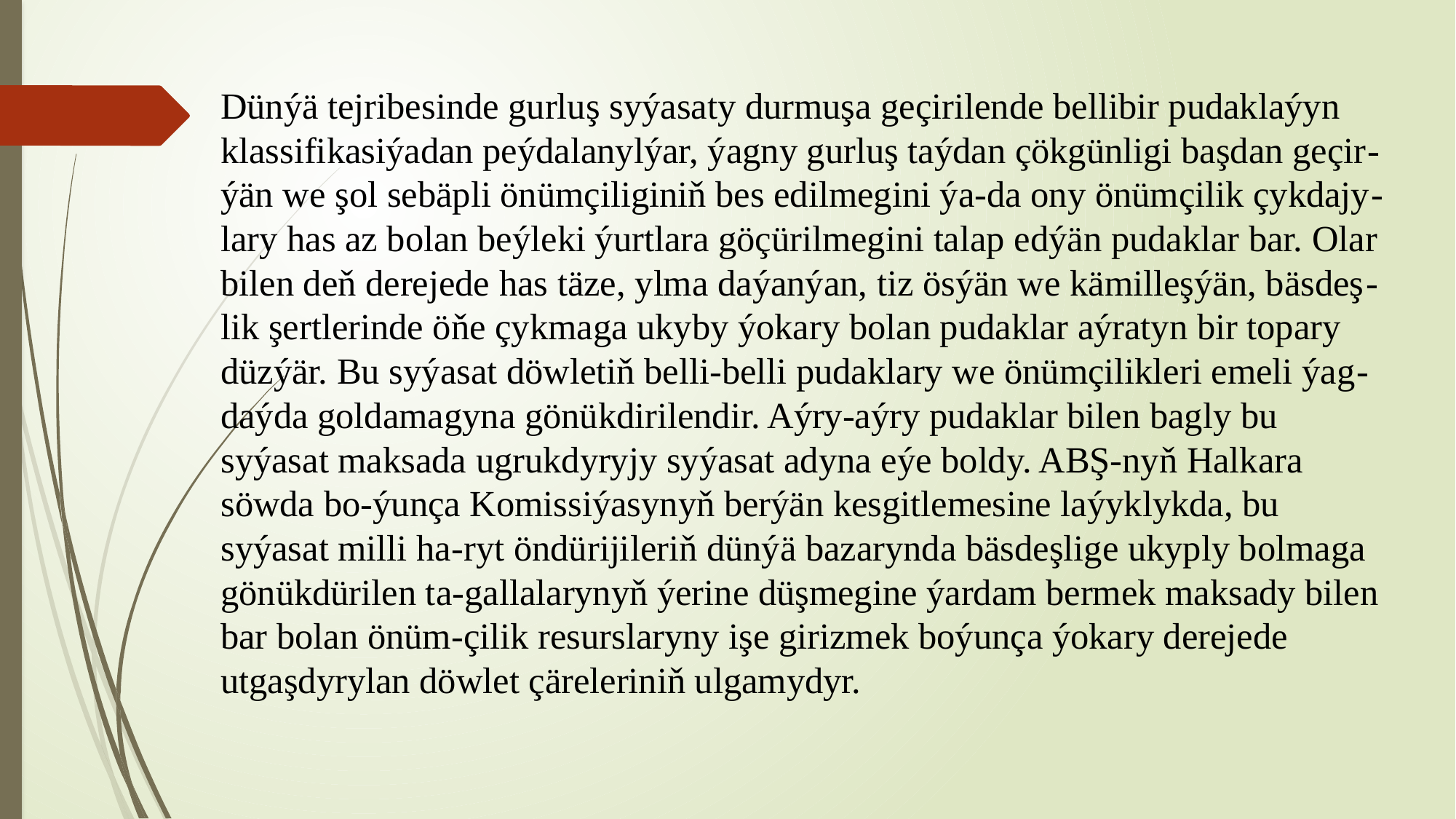

# Dünýä tejribesinde gurluş syýasaty durmuşa geçirilende bellibir pudaklaýyn klassifikasiýadan peýdalanylýar, ýagny gurluş taýdan çökgünligi başdan geçir-ýän we şol sebäpli önümçiliginiň bes edilmegini ýa-da ony önümçilik çykdajy-lary has az bolan beýleki ýurtlara göçürilmegini talap edýän pudaklar bar. Olar bilen deň derejede has täze, ylma daýanýan, tiz ösýän we kämilleşýän, bäsdeş-lik şertlerinde öňe çykmaga ukyby ýokary bolan pudaklar aýratyn bir topary düzýär. Bu syýasat döwletiň belli-belli pudaklary we önümçilikleri emeli ýag-daýda goldamagyna gönükdirilendir. Aýry-aýry pudaklar bilen bagly bu syýasat maksada ugrukdyryjy syýasat adyna eýe boldy. ABŞ-nyň Halkara söwda bo-ýunça Komissiýasynyň berýän kesgitlemesine laýyklykda, bu syýasat milli ha-ryt öndürijileriň dünýä bazarynda bäsdeşlige ukyply bolmaga gönükdürilen ta-gallalarynyň ýerine düşmegine ýardam bermek maksady bilen bar bolan önüm-çilik resurslaryny işe girizmek boýunça ýokary derejede utgaşdyrylan döwlet çäreleriniň ulgamydyr.